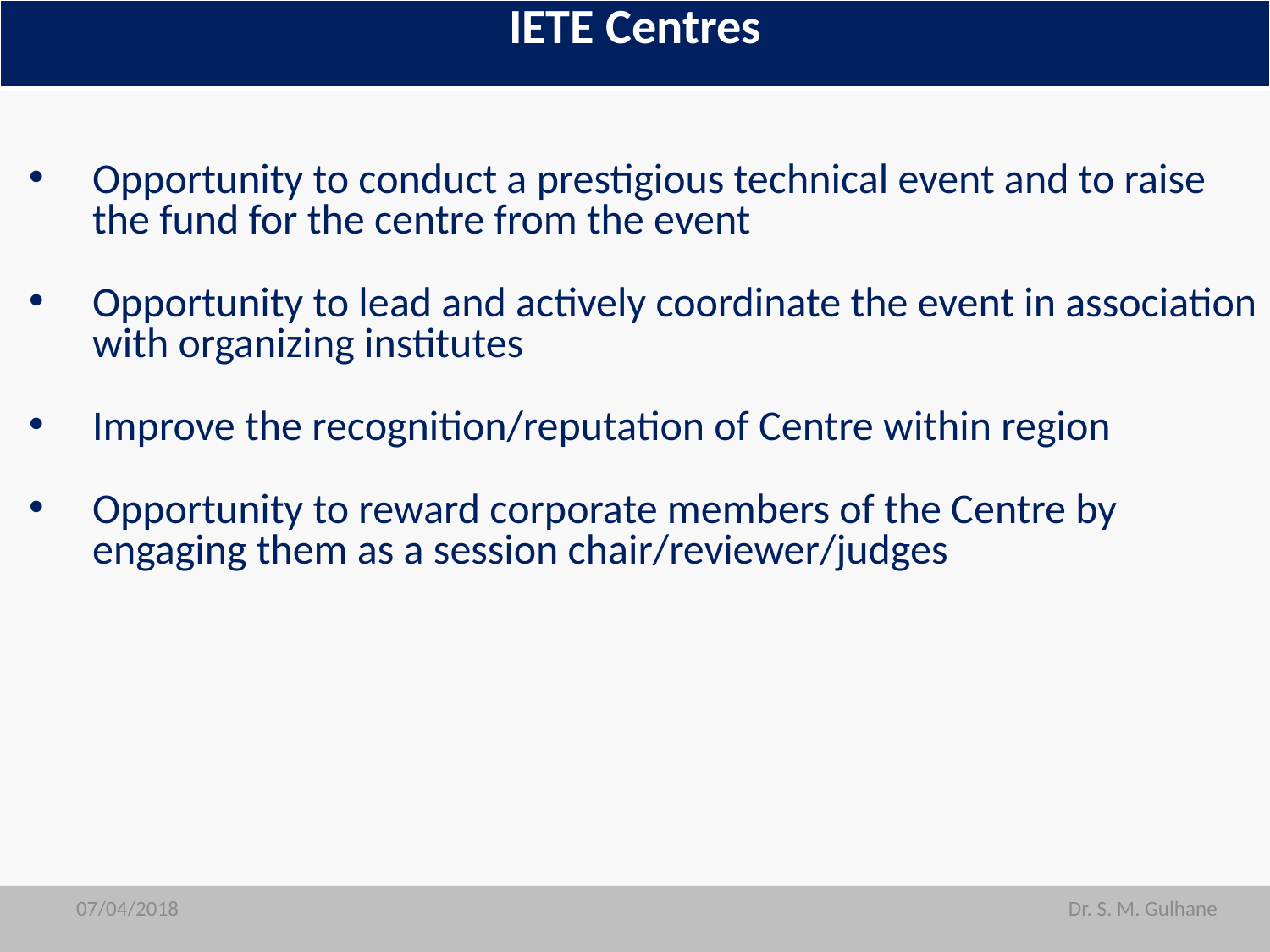

| IETE Centres |
| --- |
Opportunity to conduct a prestigious technical event and to raise the fund for the centre from the event
Opportunity to lead and actively coordinate the event in association with organizing institutes
Improve the recognition/reputation of Centre within region
Opportunity to reward corporate members of the Centre by engaging them as a session chair/reviewer/judges
07/04/2018
07/04/2018
Dr. S. M. Gulhane
Dr. S. M. Gulhane